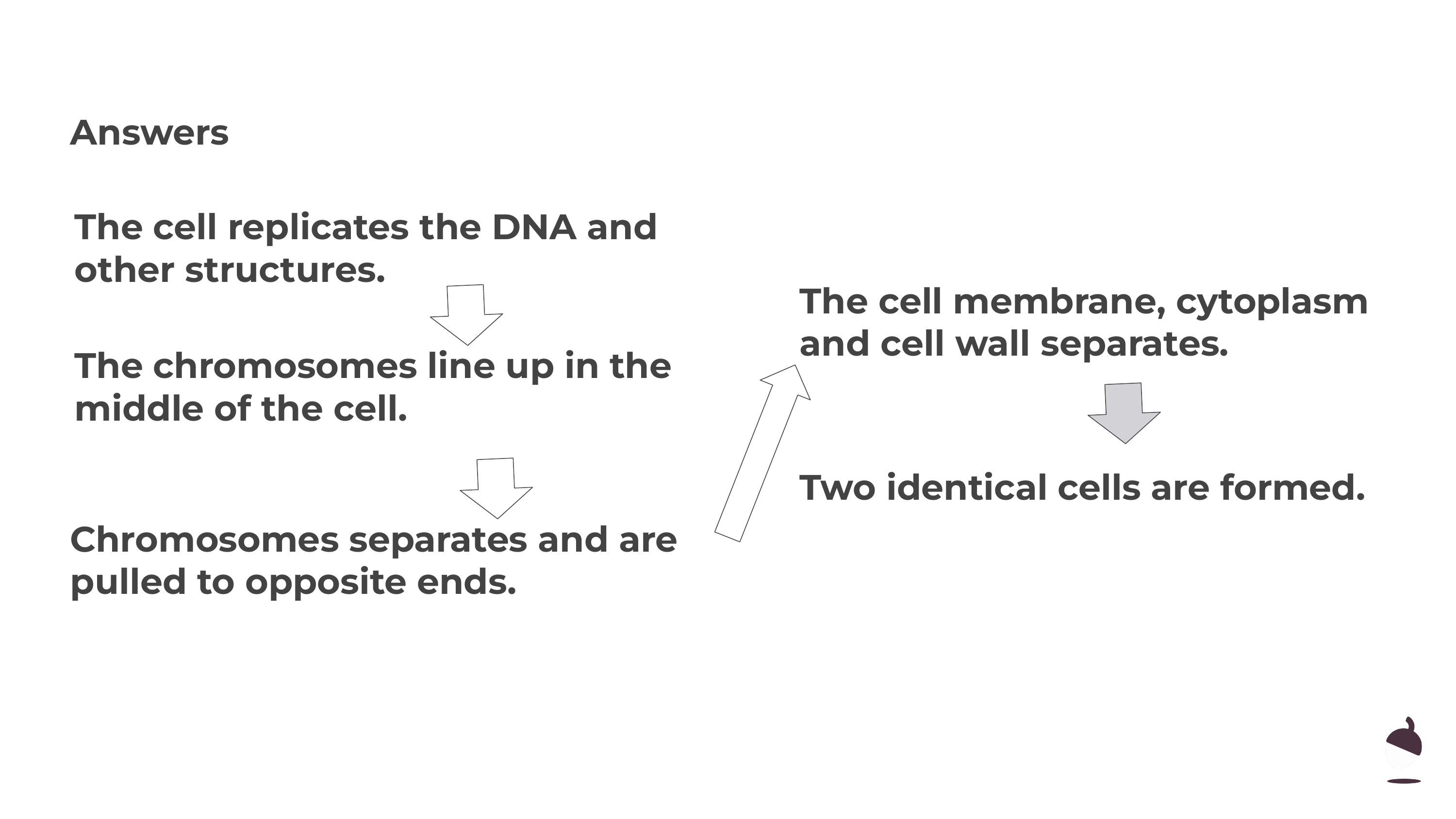

Answers
The cell replicates the DNA and other structures.
The cell membrane, cytoplasm and cell wall separates.

The chromosomes line up in the middle of the cell.

Two identical cells are formed.
Chromosomes separates and are pulled to opposite ends.